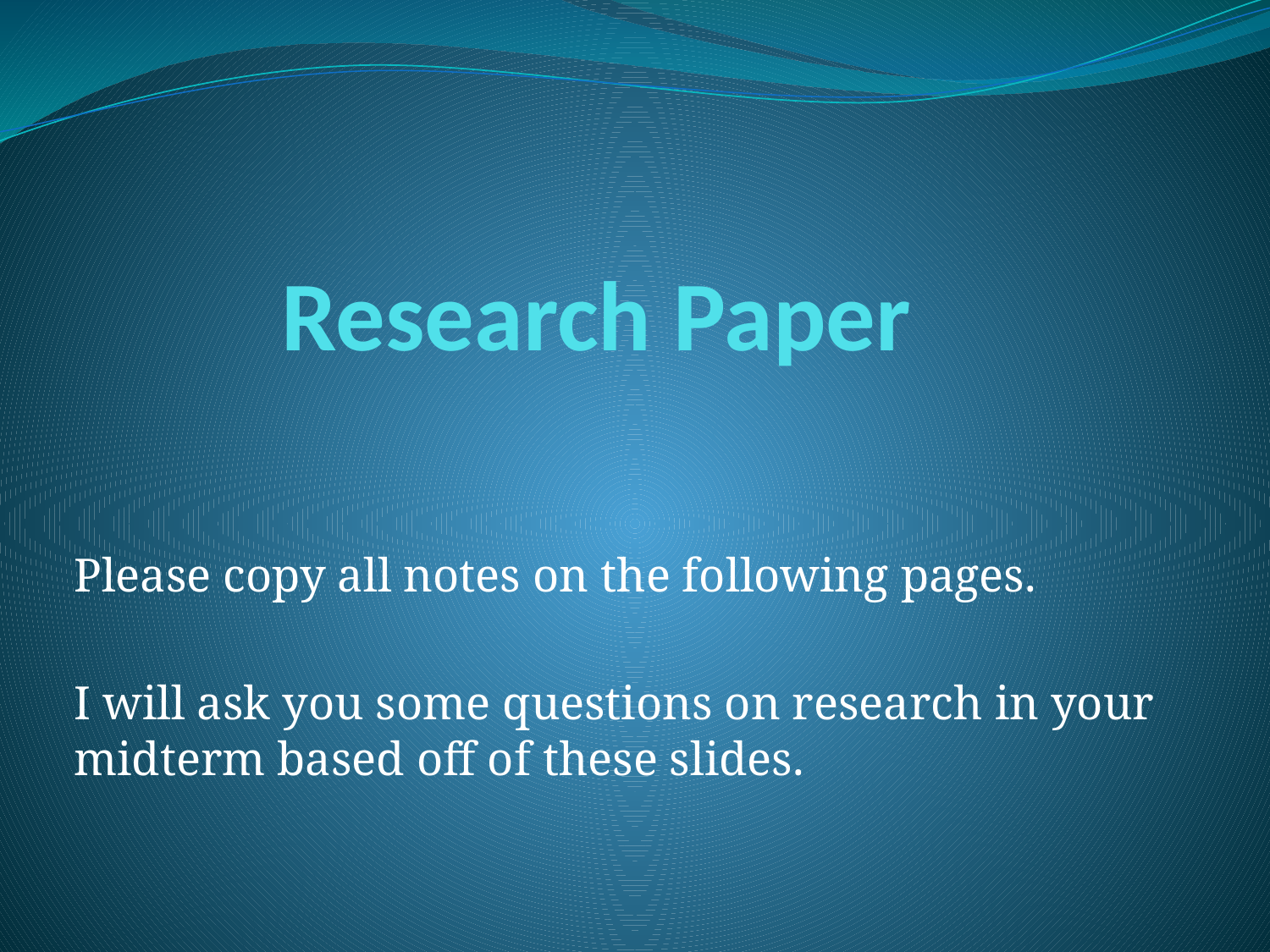

# Research Paper
Please copy all notes on the following pages.

I will ask you some questions on research in your midterm based off of these slides.